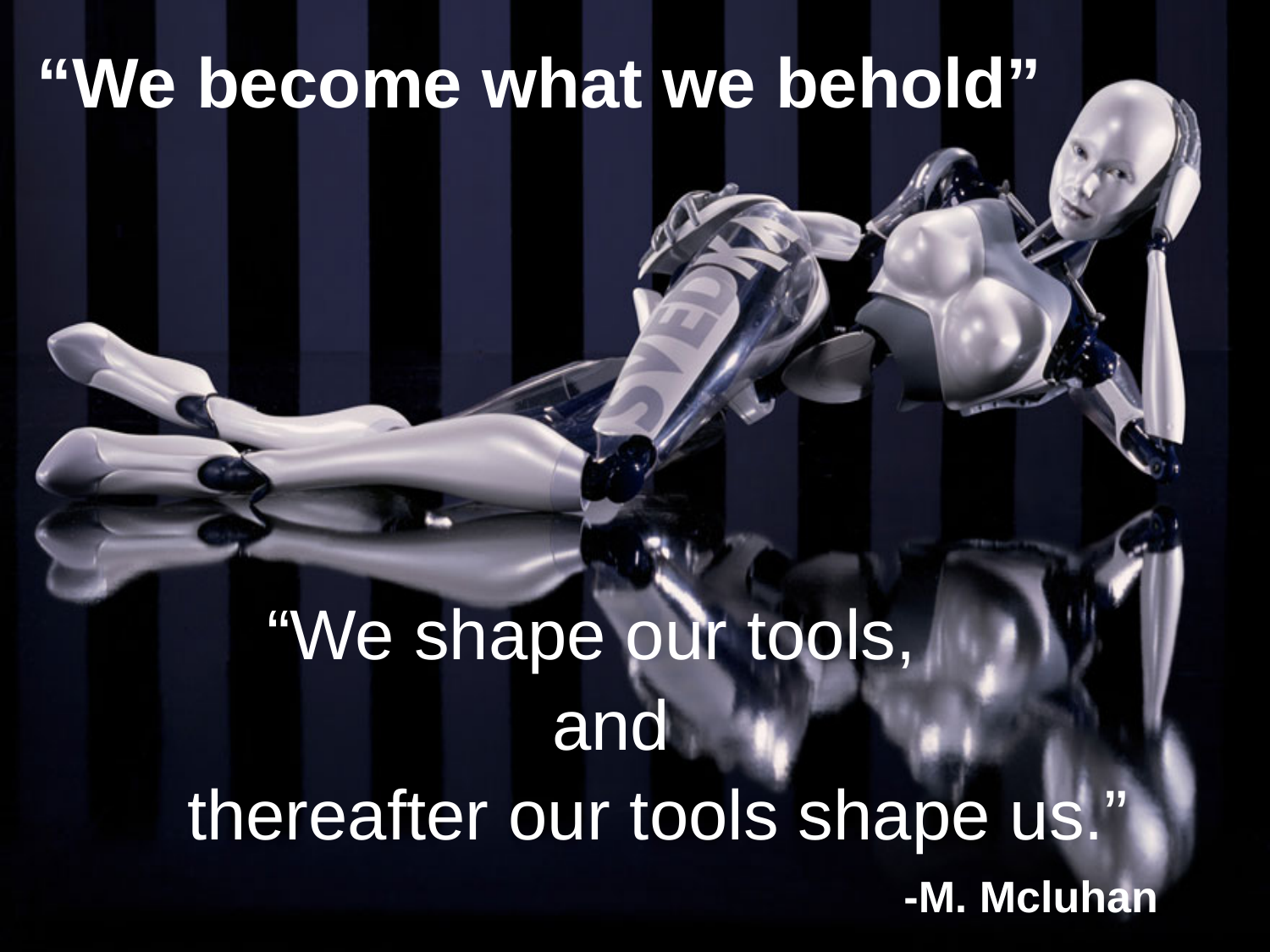

# “We become what we behold”
“We shape our tools,
			and
		thereafter our tools shape us.”
-M. Mcluhan